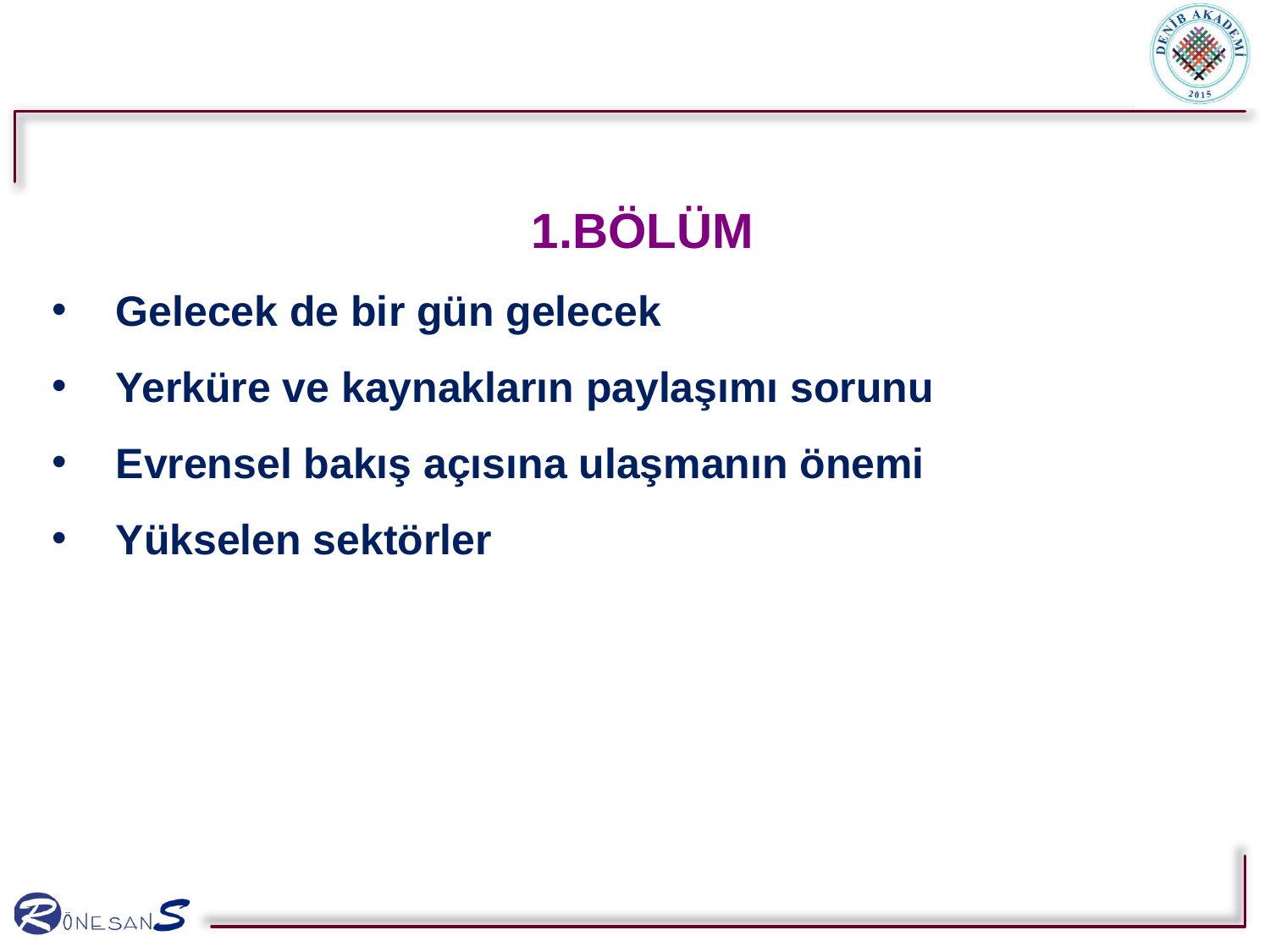

1.BÖLÜM
Gelecek de bir gün gelecek
Yerküre ve kaynakların paylaşımı sorunu
Evrensel bakış açısına ulaşmanın önemi
Yükselen sektörler